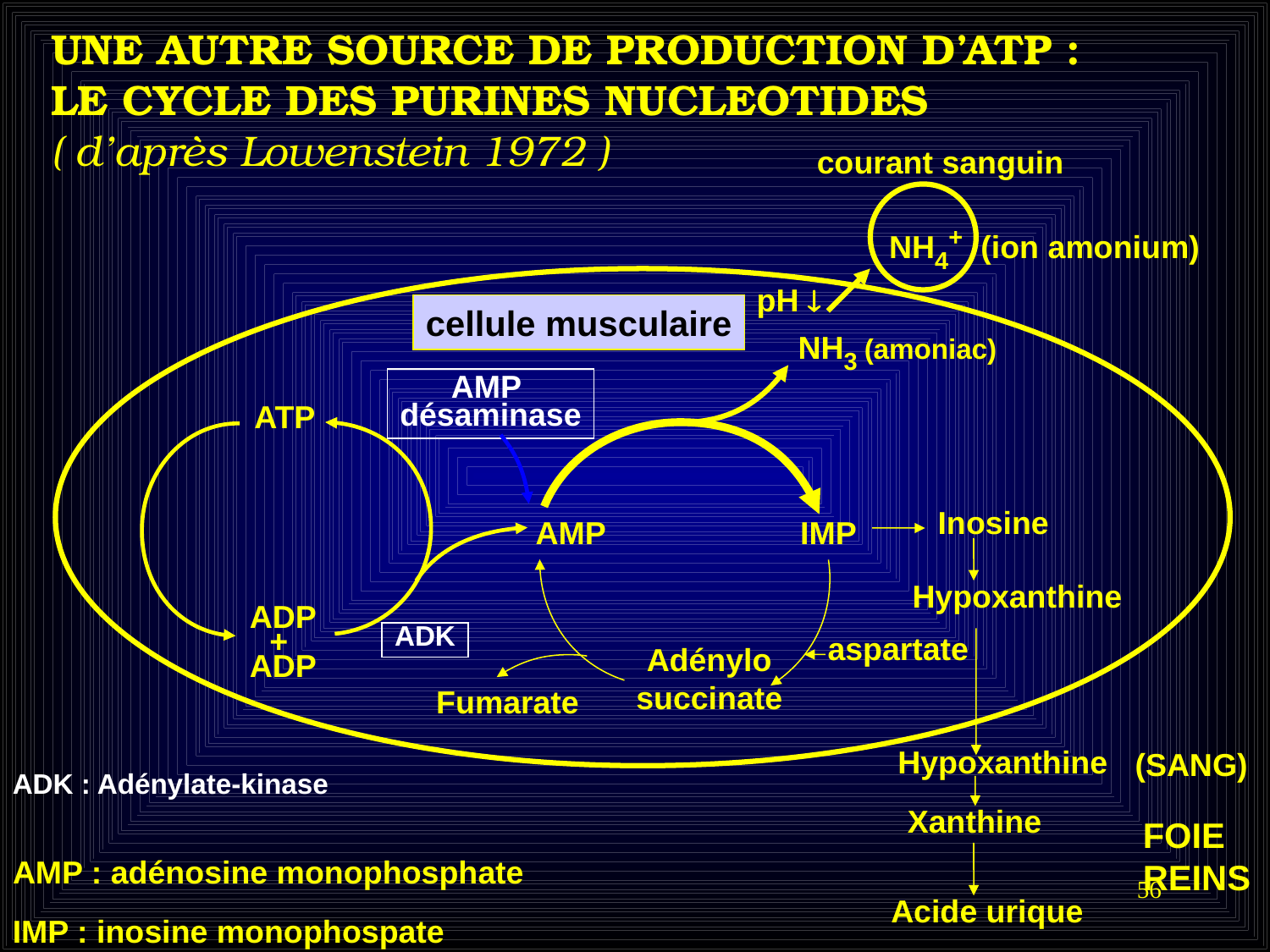

UNE AUTRE SOURCE DE PRODUCTION D’ATP :
LE CYCLE DES PURINES NUCLEOTIDES
( d’après Lowenstein 1972 )
courant sanguin

 NH4+  (ion amonium)

pH ↓
cellule musculaire

NH3 (amoniac)
AMP
désaminase
ATP

Inosine

AMP
IMP

Hypoxanthine
ADP
+
ADP
ADK
aspartate

Adénylo
succinate

Fumarate
Hypoxanthine
(SANG)
ADK : Adénylate-kinase

Xanthine
FOIE
REINS

AMP : adénosine monophosphate
56
Acide urique
IMP : inosine monophospate